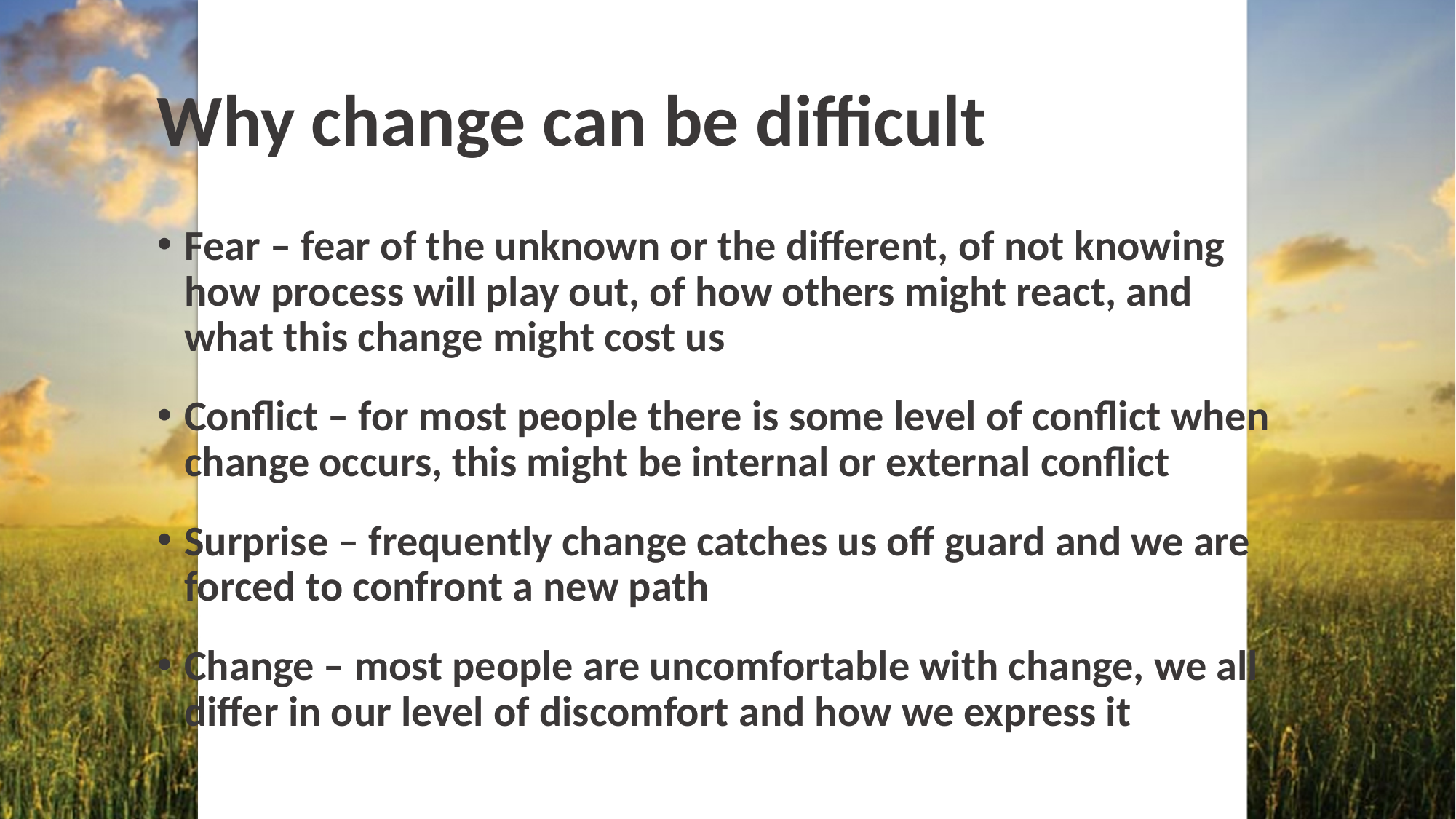

# Why change can be difficult
Fear – fear of the unknown or the different, of not knowing how process will play out, of how others might react, and what this change might cost us
Conflict – for most people there is some level of conflict when change occurs, this might be internal or external conflict
Surprise – frequently change catches us off guard and we are forced to confront a new path
Change – most people are uncomfortable with change, we all differ in our level of discomfort and how we express it